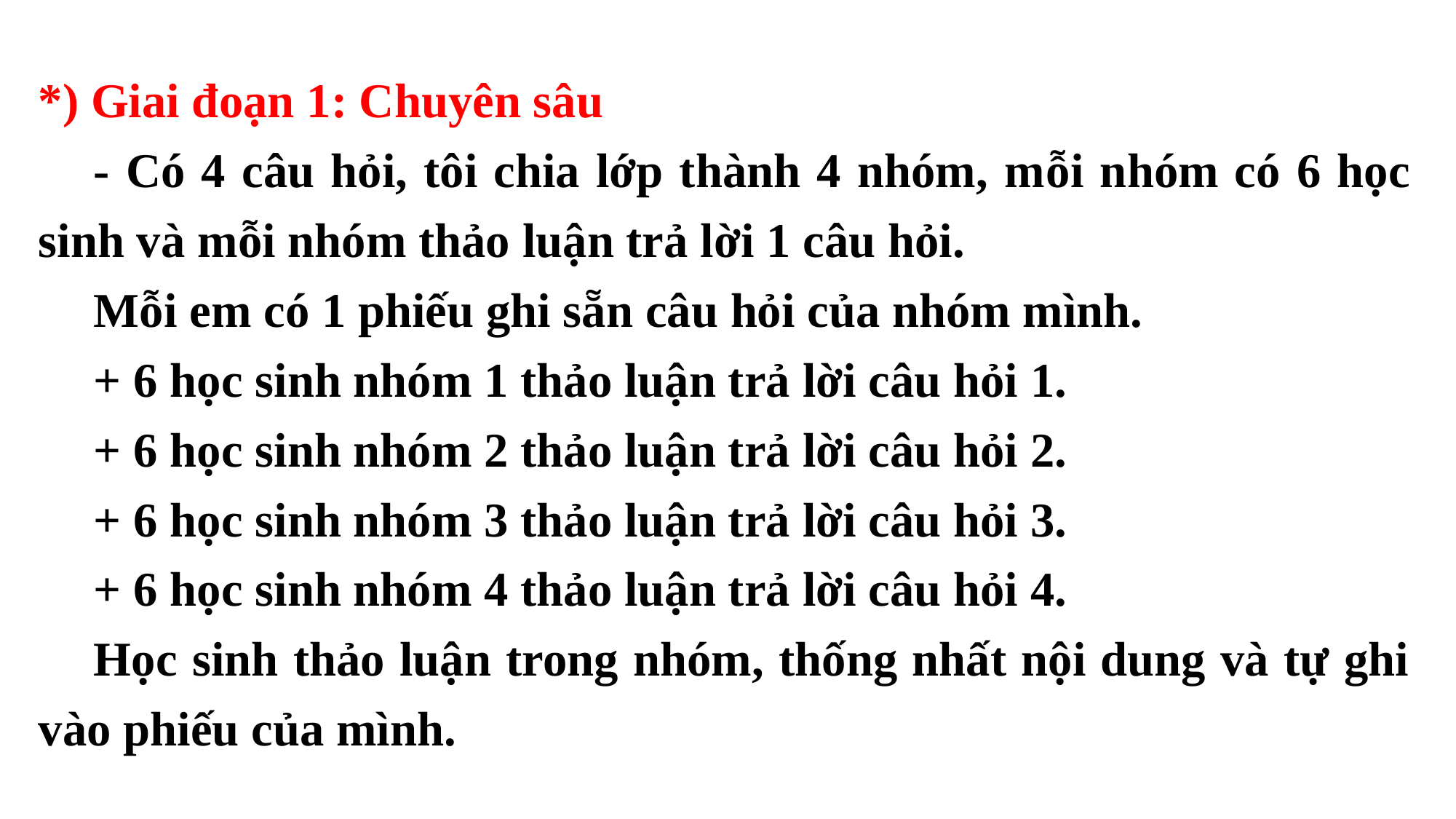

*) Giai đoạn 1: Chuyên sâu
- Có 4 câu hỏi, tôi chia lớp thành 4 nhóm, mỗi nhóm có 6 học sinh và mỗi nhóm thảo luận trả lời 1 câu hỏi.
Mỗi em có 1 phiếu ghi sẵn câu hỏi của nhóm mình.
+ 6 học sinh nhóm 1 thảo luận trả lời câu hỏi 1.
+ 6 học sinh nhóm 2 thảo luận trả lời câu hỏi 2.
+ 6 học sinh nhóm 3 thảo luận trả lời câu hỏi 3.
+ 6 học sinh nhóm 4 thảo luận trả lời câu hỏi 4.
Học sinh thảo luận trong nhóm, thống nhất nội dung và tự ghi vào phiếu của mình.